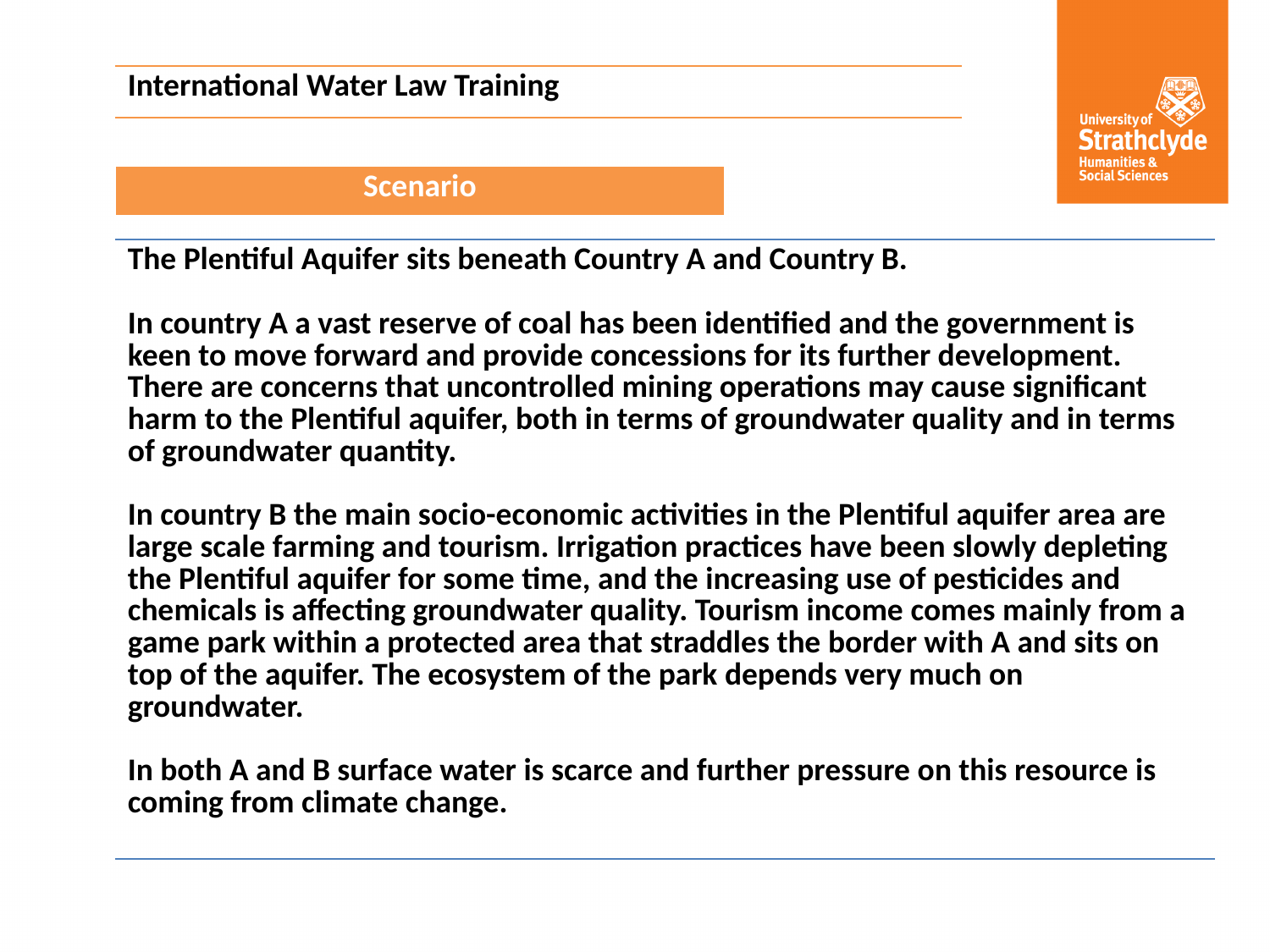

| International Water Law Training |
| --- |
| Scenario |
| --- |
| The Plentiful Aquifer sits beneath Country A and Country B.   In country A a vast reserve of coal has been identified and the government is keen to move forward and provide concessions for its further development. There are concerns that uncontrolled mining operations may cause significant harm to the Plentiful aquifer, both in terms of groundwater quality and in terms of groundwater quantity.   In country B the main socio-economic activities in the Plentiful aquifer area are large scale farming and tourism. Irrigation practices have been slowly depleting the Plentiful aquifer for some time, and the increasing use of pesticides and chemicals is affecting groundwater quality. Tourism income comes mainly from a game park within a protected area that straddles the border with A and sits on top of the aquifer. The ecosystem of the park depends very much on groundwater.   In both A and B surface water is scarce and further pressure on this resource is coming from climate change. |
| --- |